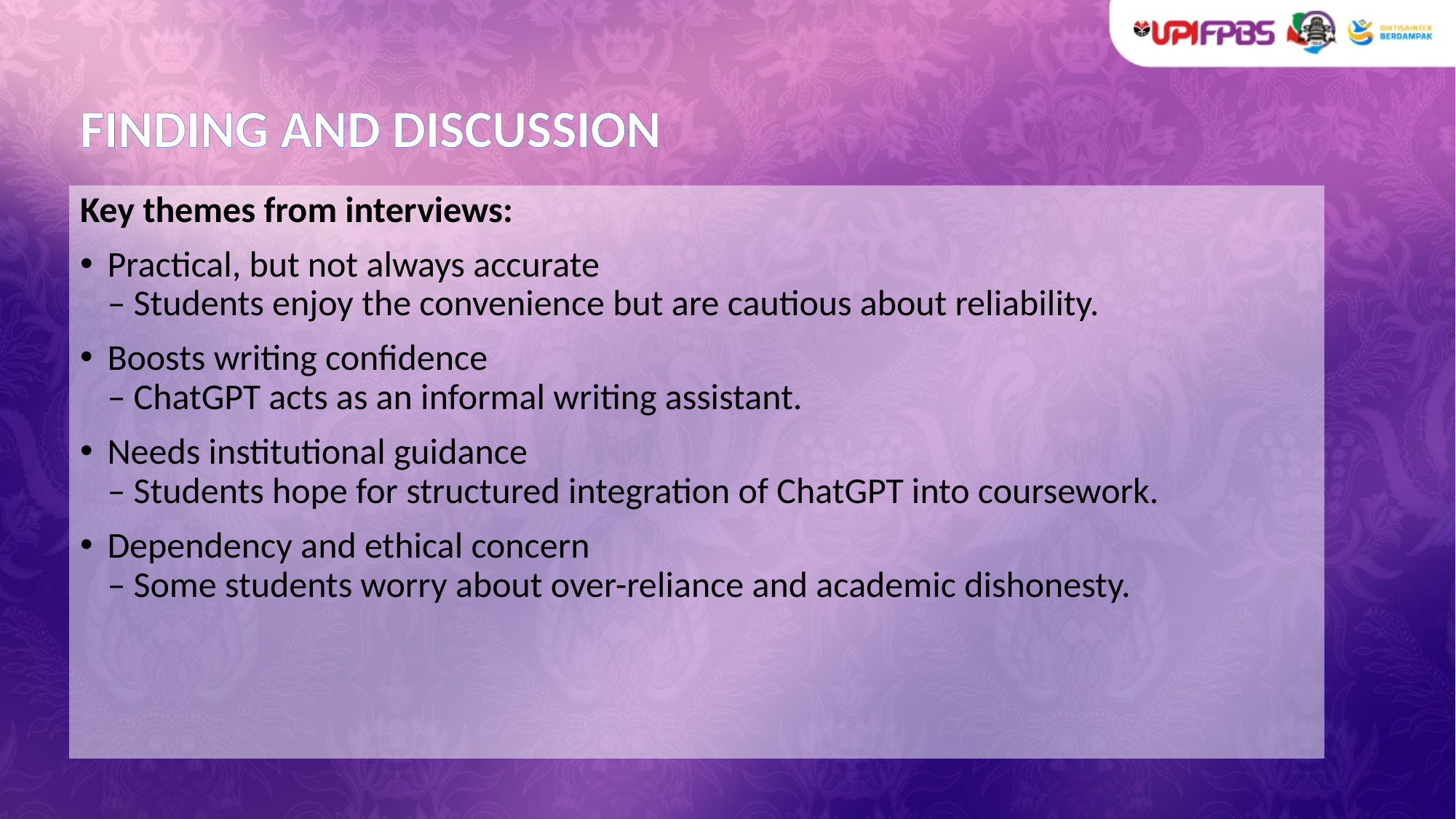

# FINDING AND DISCUSSION
Key themes from interviews:
Practical, but not always accurate
– Students enjoy the convenience but are cautious about reliability.
Boosts writing confidence
– ChatGPT acts as an informal writing assistant.
Needs institutional guidance
– Students hope for structured integration of ChatGPT into coursework.
Dependency and ethical concern
– Some students worry about over-reliance and academic dishonesty.